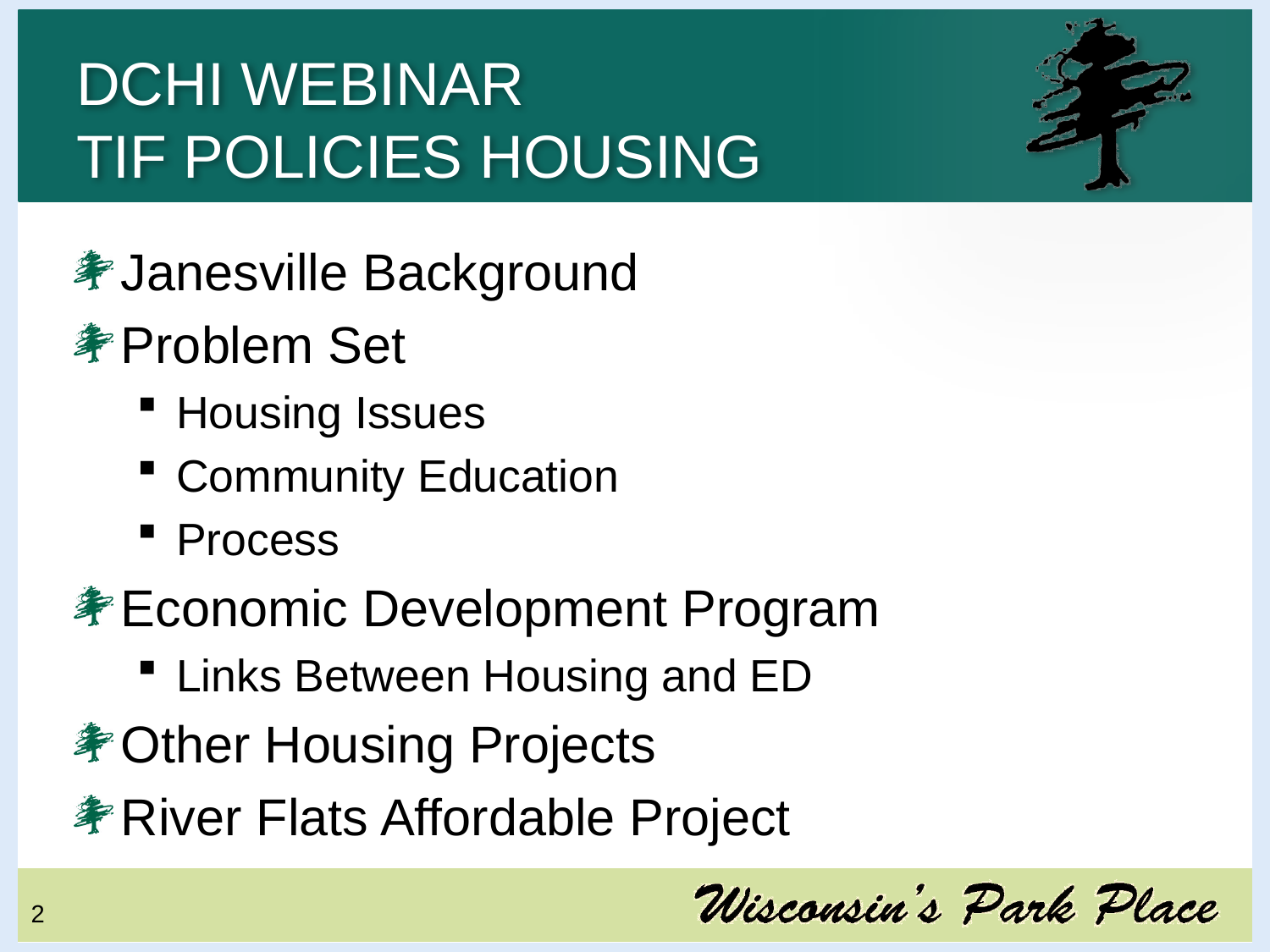

# DCHI WEBINAR TIF POLICIES HOUSING
Janesville Background
Problem Set
Housing Issues
Community Education
Process
Economic Development Program
Links Between Housing and ED
Other Housing Projects
River Flats Affordable Project